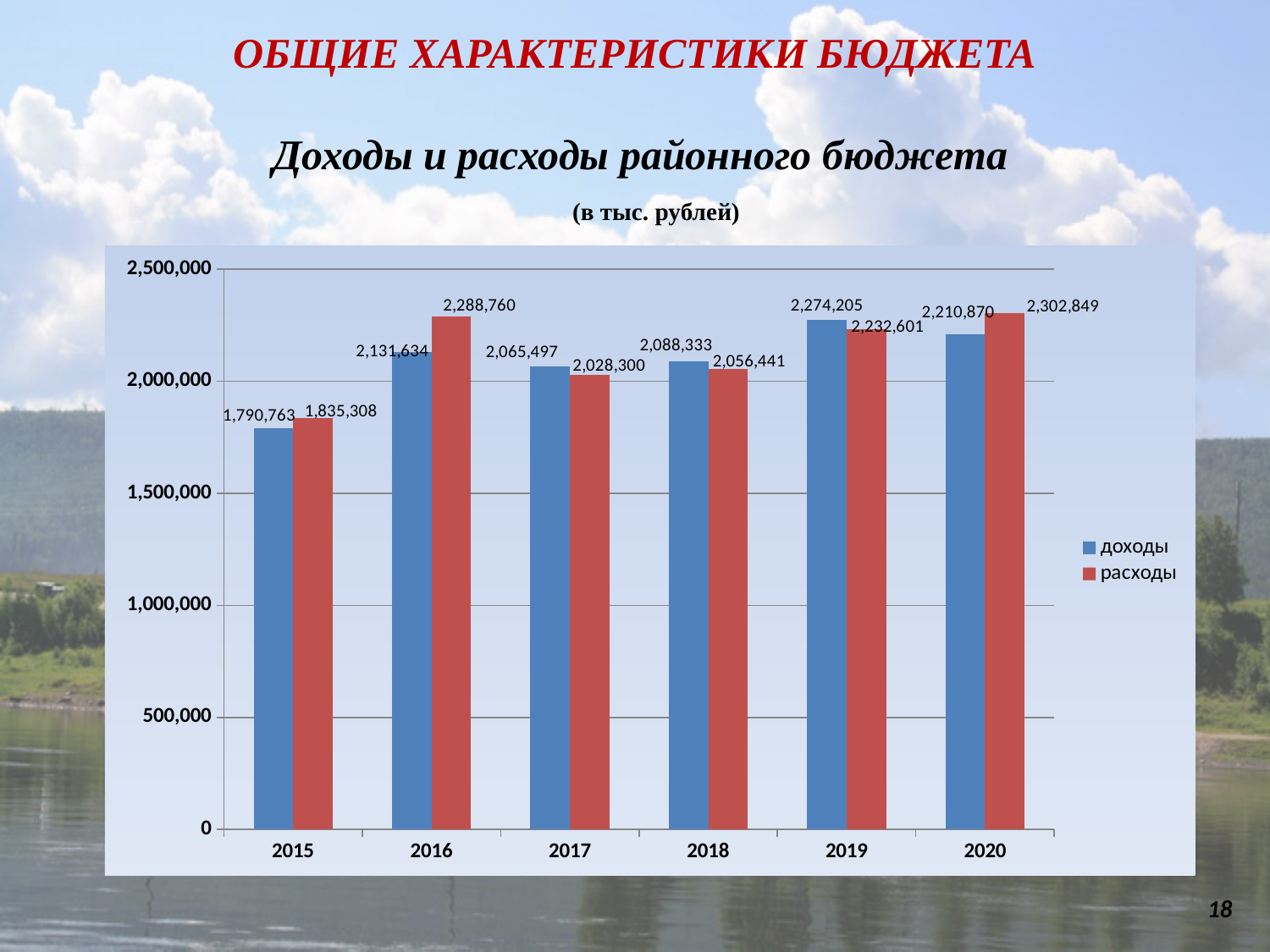

ОБЩИЕ ХАРАКТЕРИСТИКИ БЮДЖЕТА

 Доходы и расходы районного бюджета
    (в тыс. рублей)

### Chart

| Category | доходы | расходы |
|---|---|---|
| 2015 | 1790763.0 | 1835308.0 |
| 2016 | 2131634.0 | 2288760.0 |
| 2017 | 2065497.0 | 2028300.0 |
| 2018 | 2088333.0 | 2056441.0 |
| 2019 | 2274205.0 | 2232601.0 |
| 2020 | 2210870.0 | 2302849.0 |
18